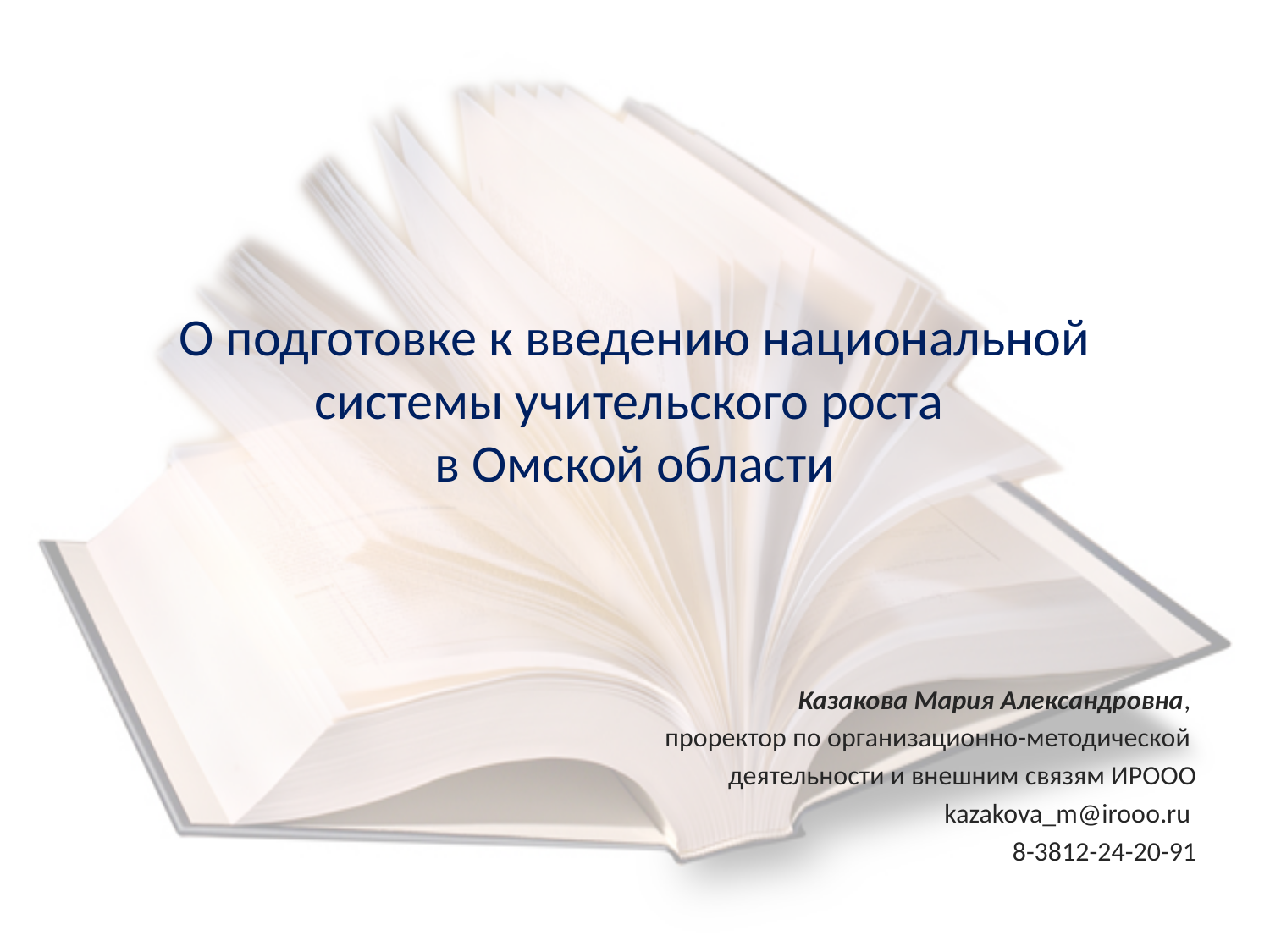

# О подготовке к введению национальной системы учительского роста в Омской области
Казакова Мария Александровна,
проректор по организационно-методической
деятельности и внешним связям ИРООО
kazakova_m@irooo.ru
8-3812-24-20-91